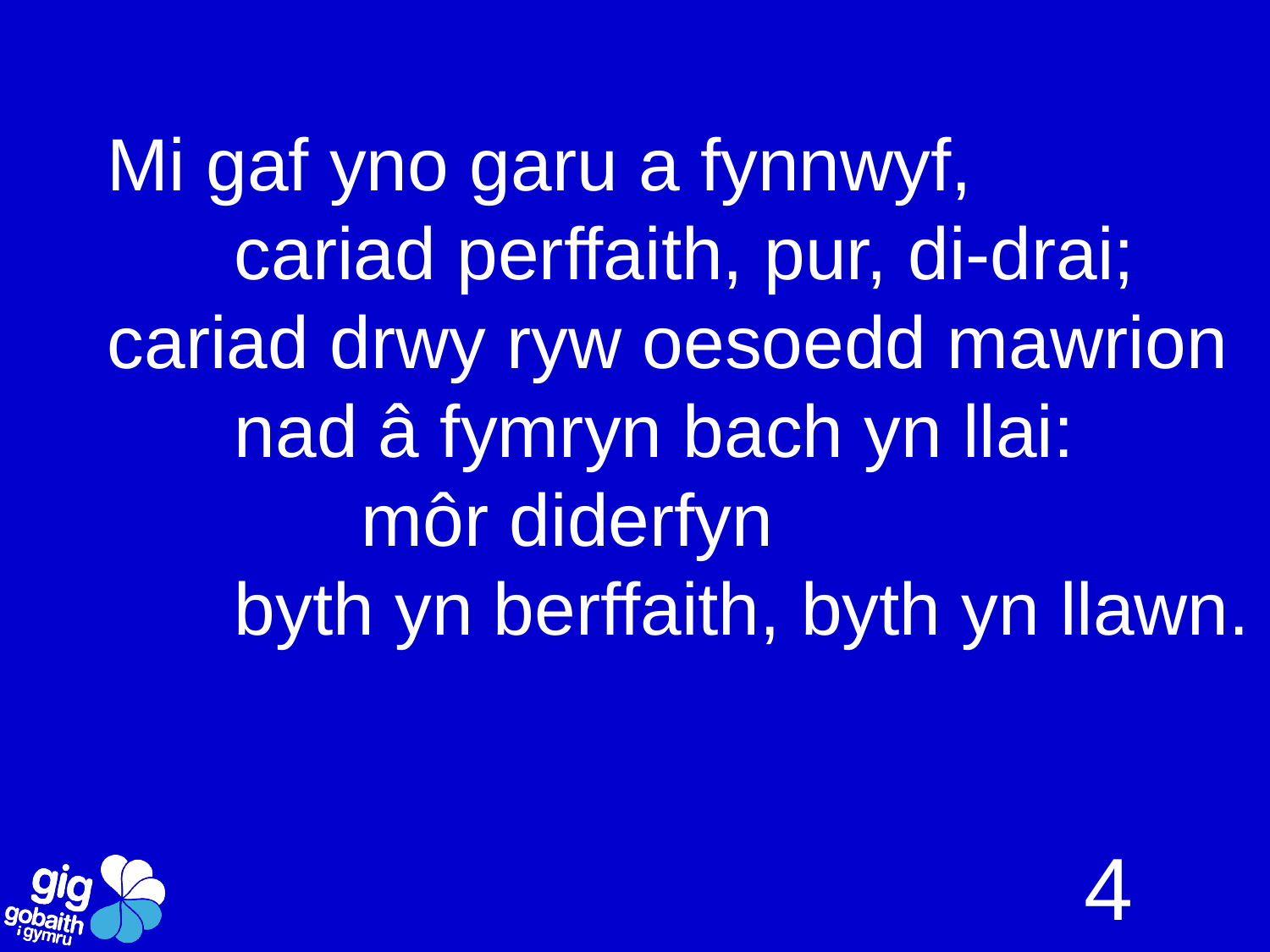

Mi gaf yno garu a fynnwyf,
	cariad perffaith, pur, di-drai;
cariad drwy ryw oesoedd mawrion
	nad â fymryn bach yn llai:
		môr diderfyn
	byth yn berffaith, byth yn llawn.
4